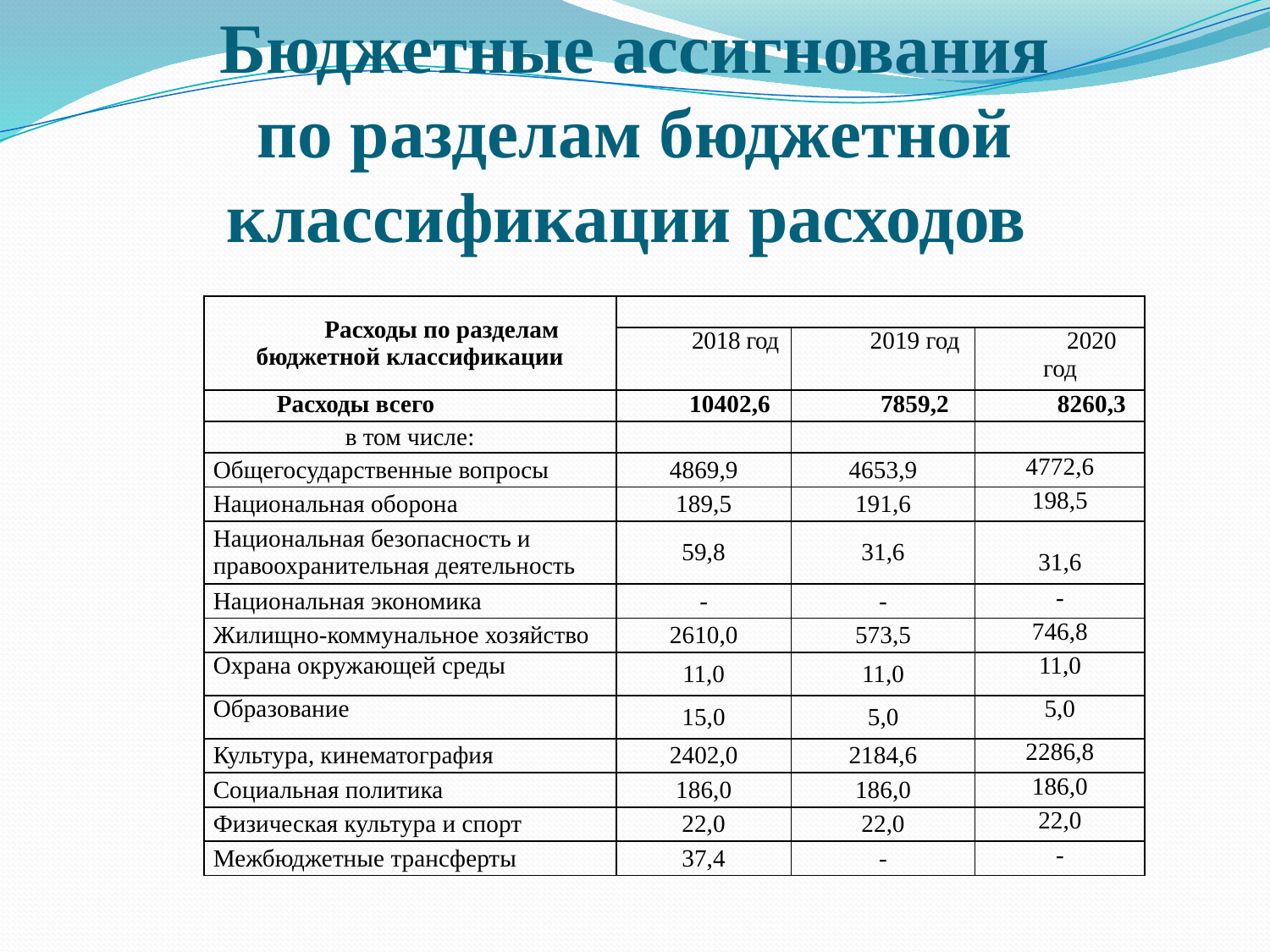

# Бюджетные ассигнования по разделам бюджетной классификации расходов
| Расходы по разделам бюджетной классификации |  |  |  |
| --- | --- | --- | --- |
|  | 2018 год | 2019 год | 2020 год |
| Расходы всего | 10402,6 | 7859,2 | 8260,3 |
| в том числе: |  |  |  |
| Общегосударственные вопросы | 4869,9 | 4653,9 | 4772,6 |
| Национальная оборона | 189,5 | 191,6 | 198,5 |
| Национальная безопасность и правоохранительная деятельность | 59,8 | 31,6 | 31,6 |
| Национальная экономика | - | - | - |
| Жилищно-коммунальное хозяйство | 2610,0 | 573,5 | 746,8 |
| Охрана окружающей среды | 11,0 | 11,0 | 11,0 |
| Образование | 15,0 | 5,0 | 5,0 |
| Культура, кинематография | 2402,0 | 2184,6 | 2286,8 |
| Социальная политика | 186,0 | 186,0 | 186,0 |
| Физическая культура и спорт | 22,0 | 22,0 | 22,0 |
| Межбюджетные трансферты | 37,4 | - | - |